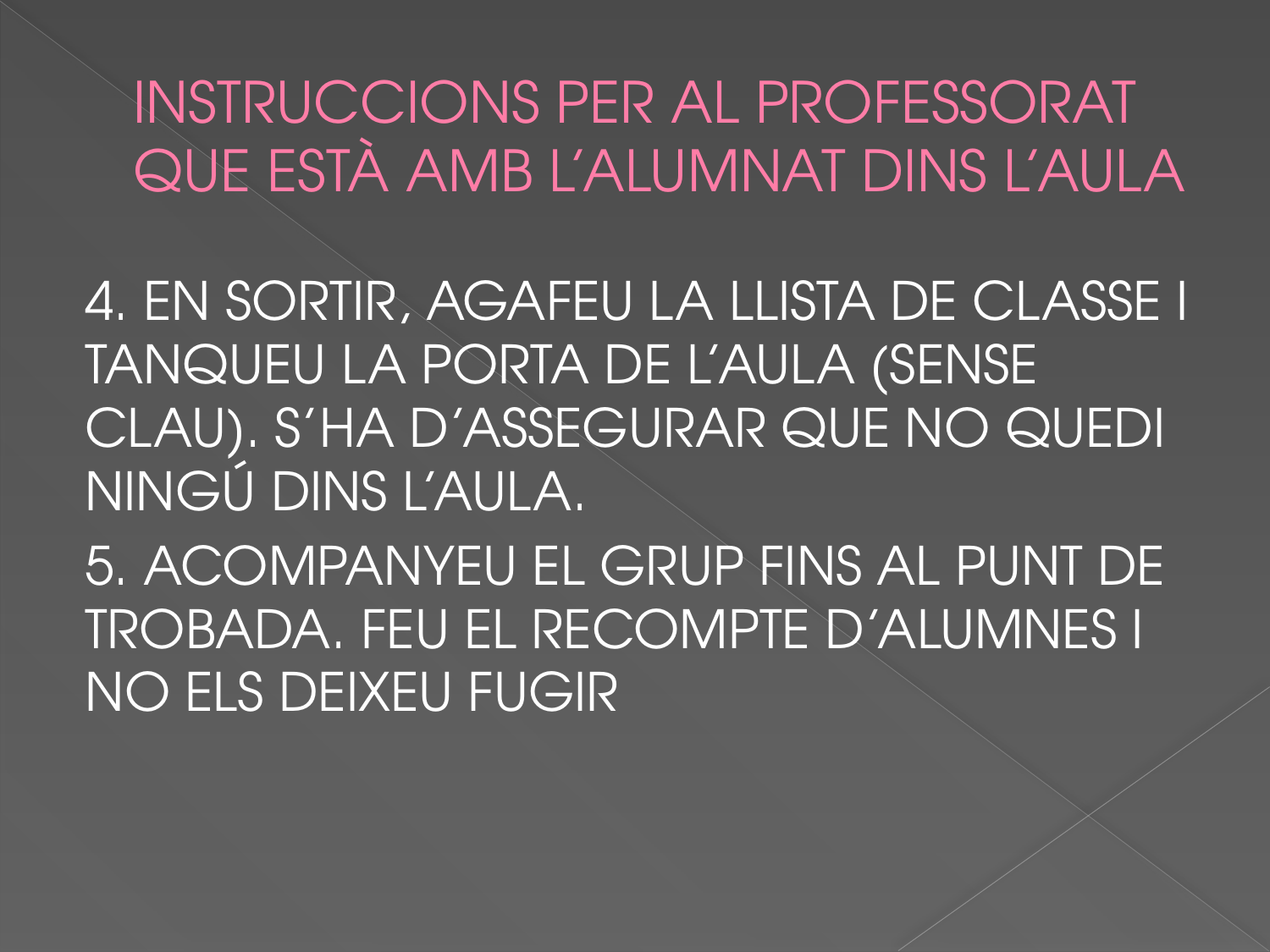

# INSTRUCCIONS PER AL PROFESSORAT QUE ESTÀ AMB L’ALUMNAT DINS L’AULA
4. En sortir, agafeu la llista de classe i tanqueu la porta de l’aula (sense clau). S’ha d’assegurar que no quedi ningú dins l’aula.
5. Acompanyeu el grup fins al punt de trobada. Feu el recompte d’alumnes i no els deixeu fugir